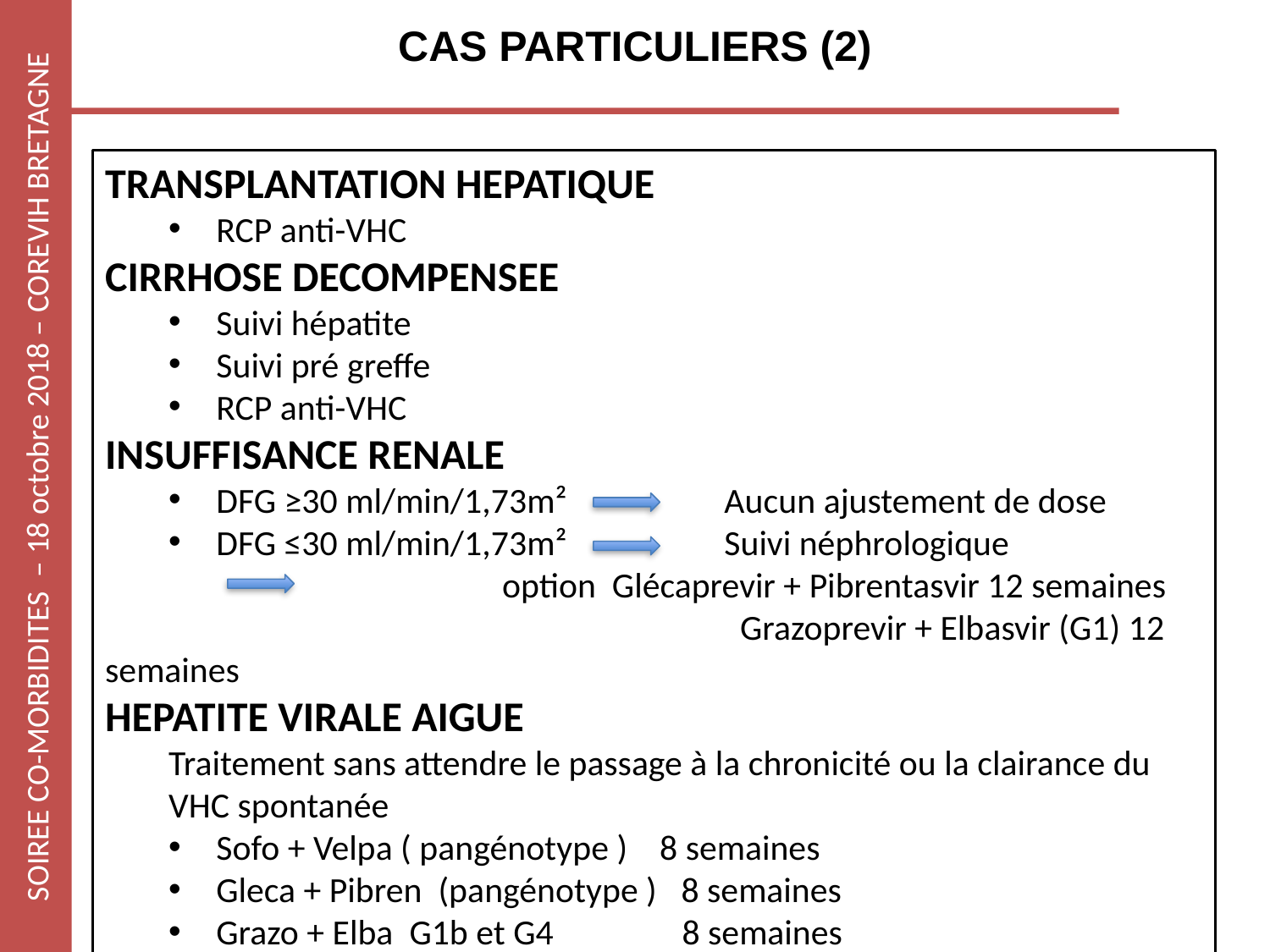

# CAS PARTICULIERS (2)
TRANSPLANTATION HEPATIQUE
RCP anti-VHC
CIRRHOSE DECOMPENSEE
Suivi hépatite
Suivi pré greffe
RCP anti-VHC
INSUFFISANCE RENALE
DFG ≥30 ml/min/1,73m² 		Aucun ajustement de dose
DFG ≤30 ml/min/1,73m²		Suivi néphrologique
			  option  Glécaprevir + Pibrentasvir 12 semaines
					Grazoprevir + Elbasvir (G1) 12 semaines
HEPATITE VIRALE AIGUE
Traitement sans attendre le passage à la chronicité ou la clairance du VHC spontanée
Sofo + Velpa ( pangénotype )    8 semaines
Gleca + Pibren  (pangénotype )   8 semaines
Grazo + Elba  G1b et G4                8 semaines